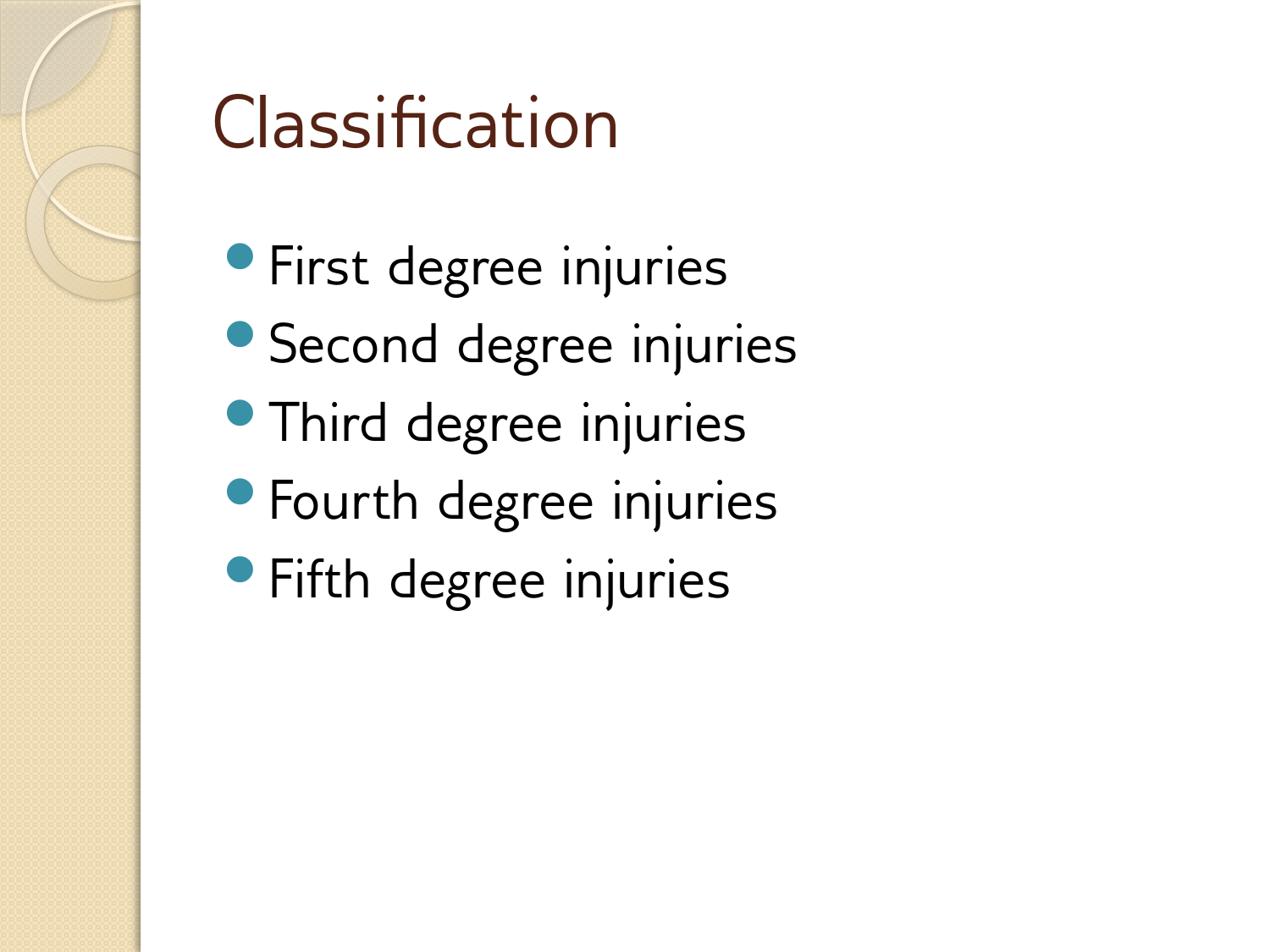

# Classification
First degree injuries
Second degree injuries
Third degree injuries
Fourth degree injuries
Fifth degree injuries